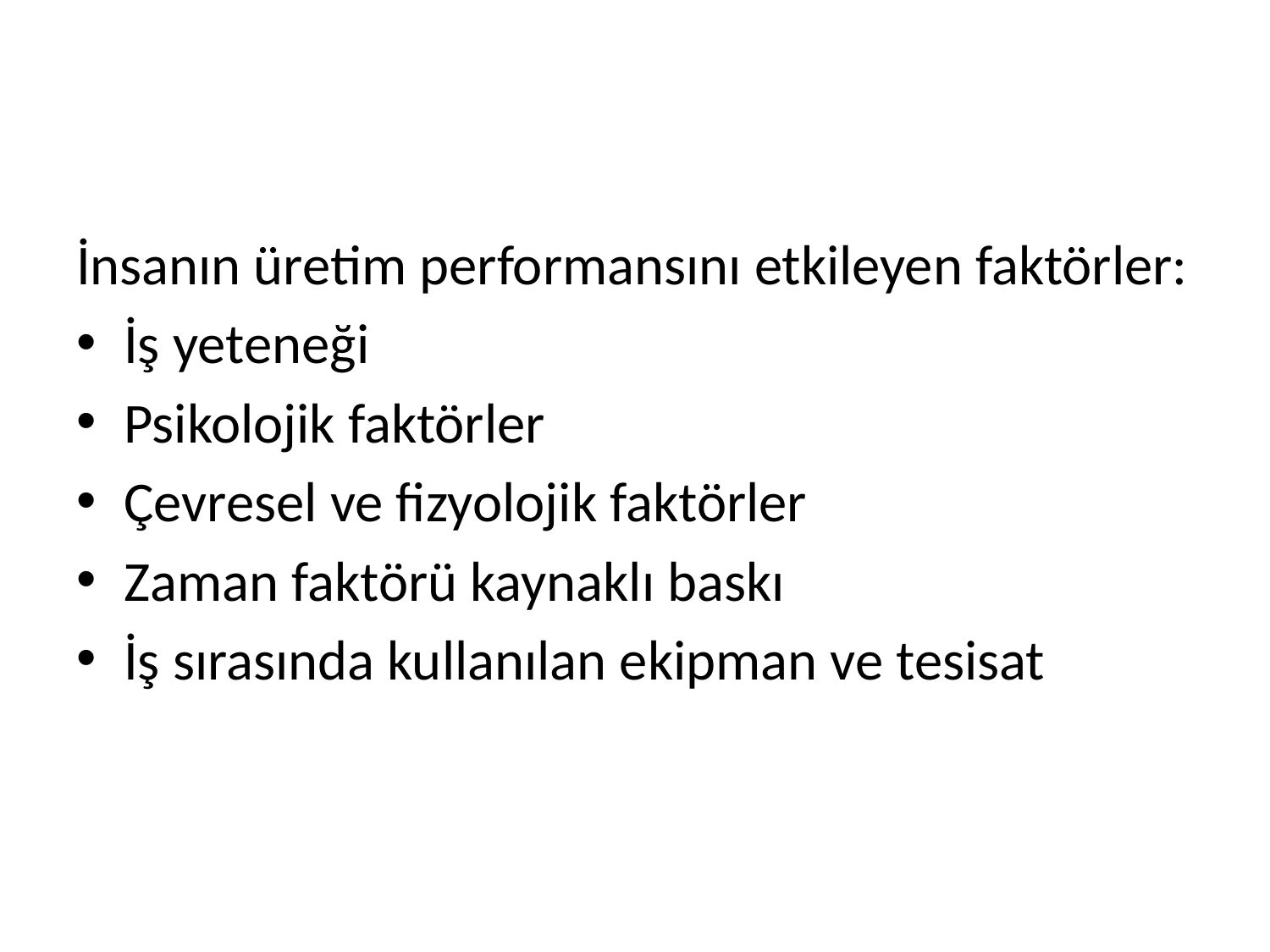

İnsanın üretim performansını etkileyen faktörler:
İş yeteneği
Psikolojik faktörler
Çevresel ve fizyolojik faktörler
Zaman faktörü kaynaklı baskı
İş sırasında kullanılan ekipman ve tesisat